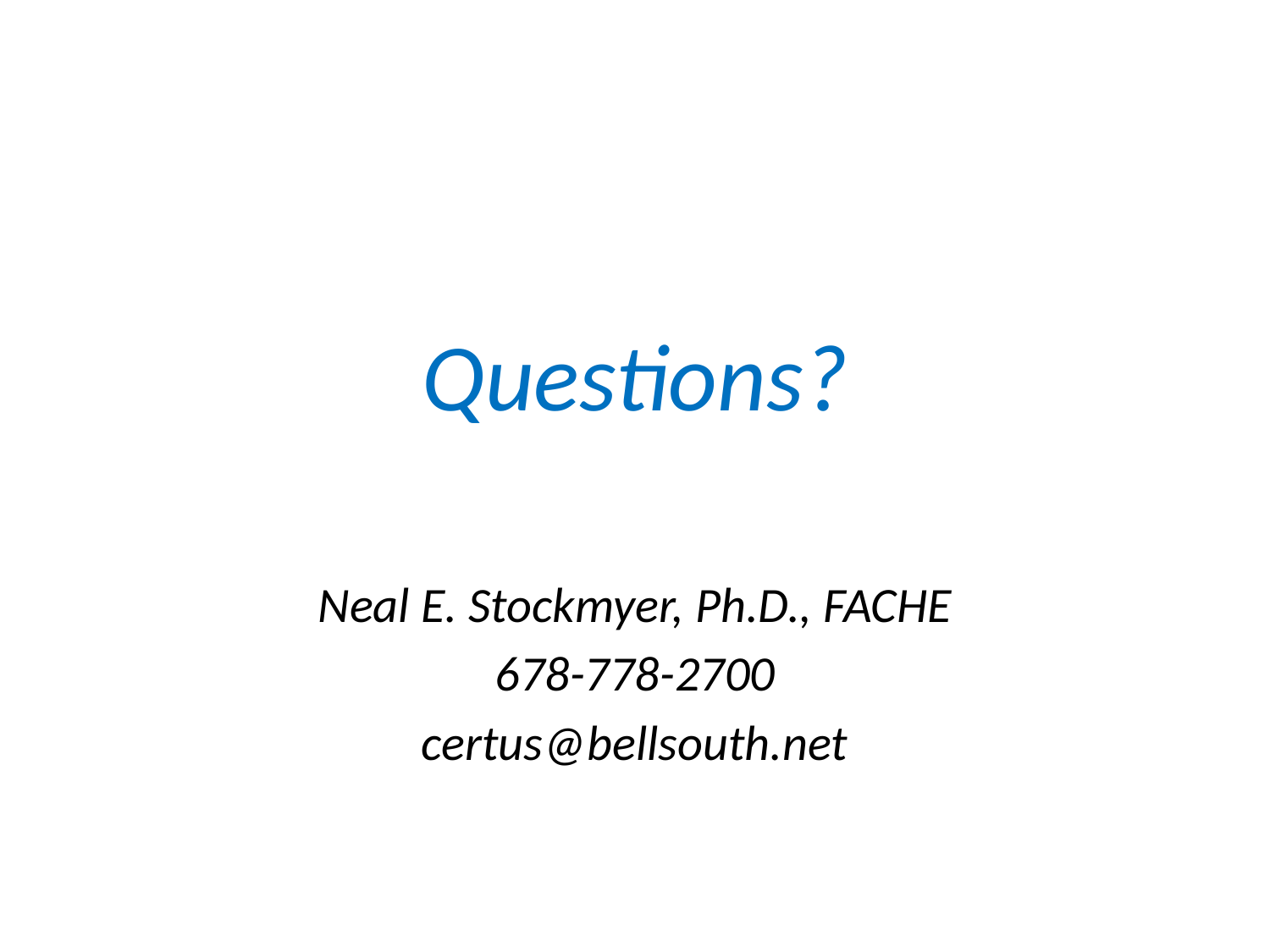

#

Questions?

Neal E. Stockmyer, Ph.D., FACHE
678-778-2700
certus@bellsouth.net